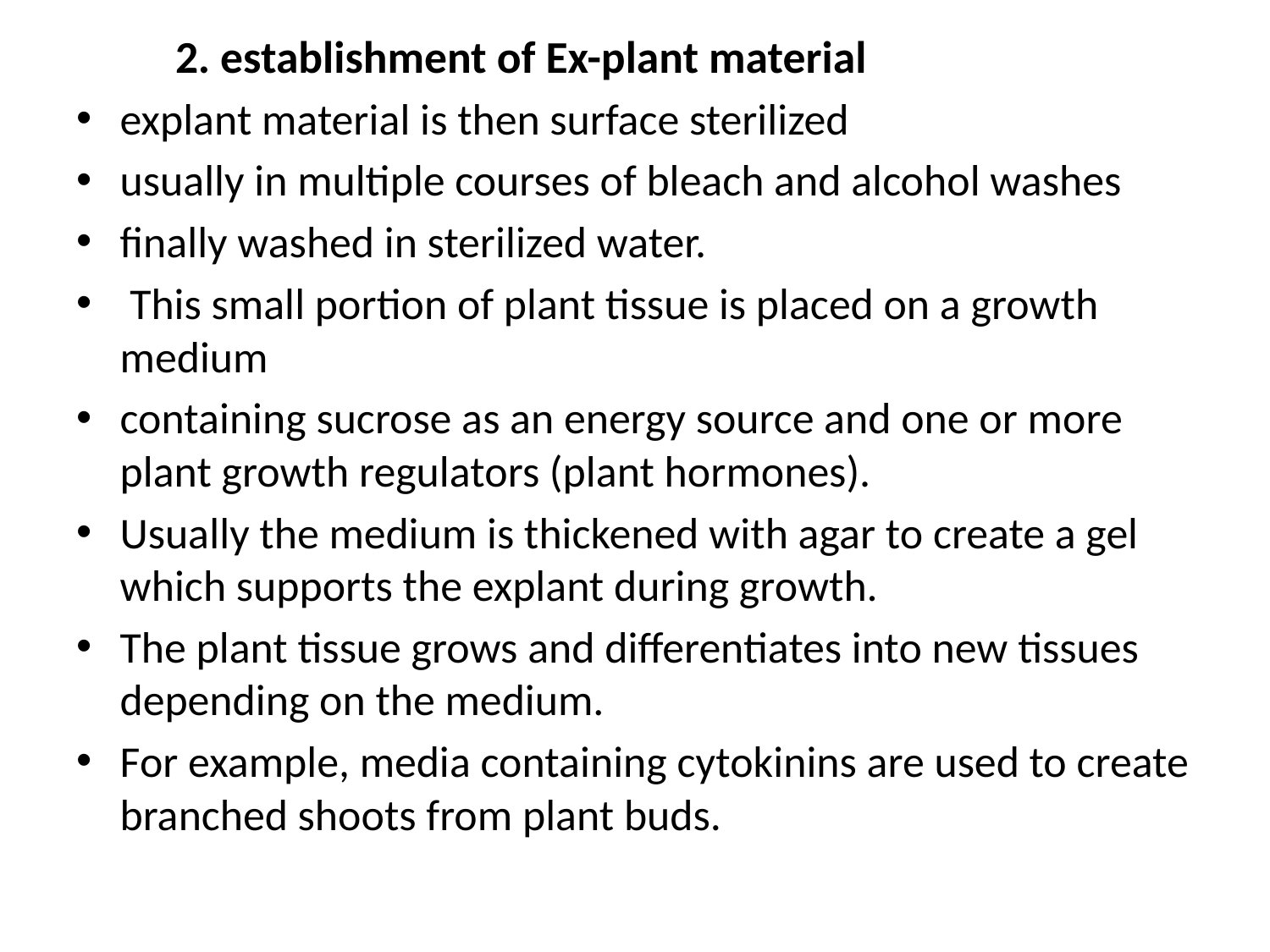

2. establishment of Ex-plant material
explant material is then surface sterilized
usually in multiple courses of bleach and alcohol washes
finally washed in sterilized water.
 This small portion of plant tissue is placed on a growth medium
containing sucrose as an energy source and one or more plant growth regulators (plant hormones).
Usually the medium is thickened with agar to create a gel which supports the explant during growth.
The plant tissue grows and differentiates into new tissues depending on the medium.
For example, media containing cytokinins are used to create branched shoots from plant buds.